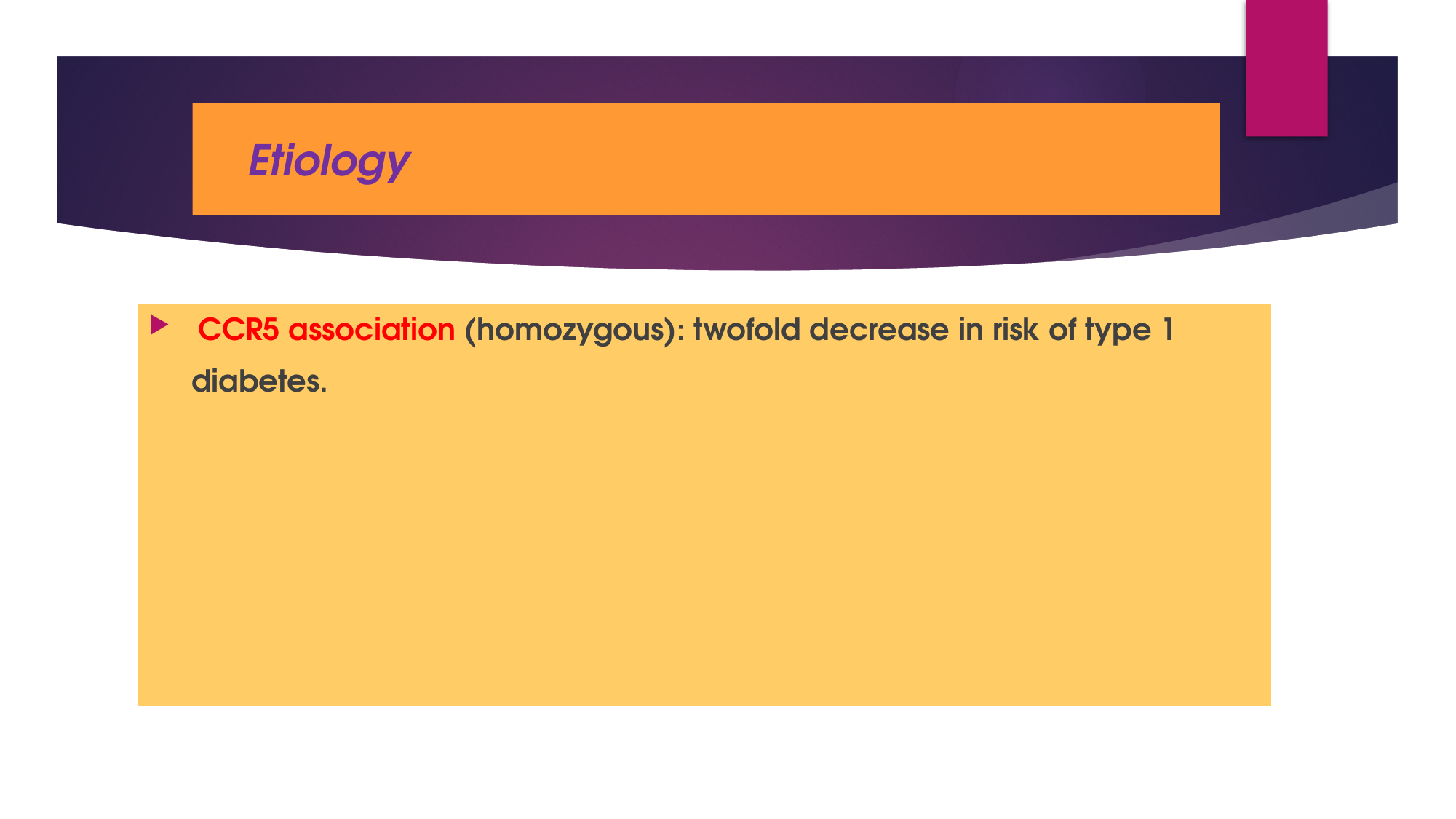

# Etiology
 CCR5 association (homozygous): twofold decrease in risk of type 1
     diabetes.